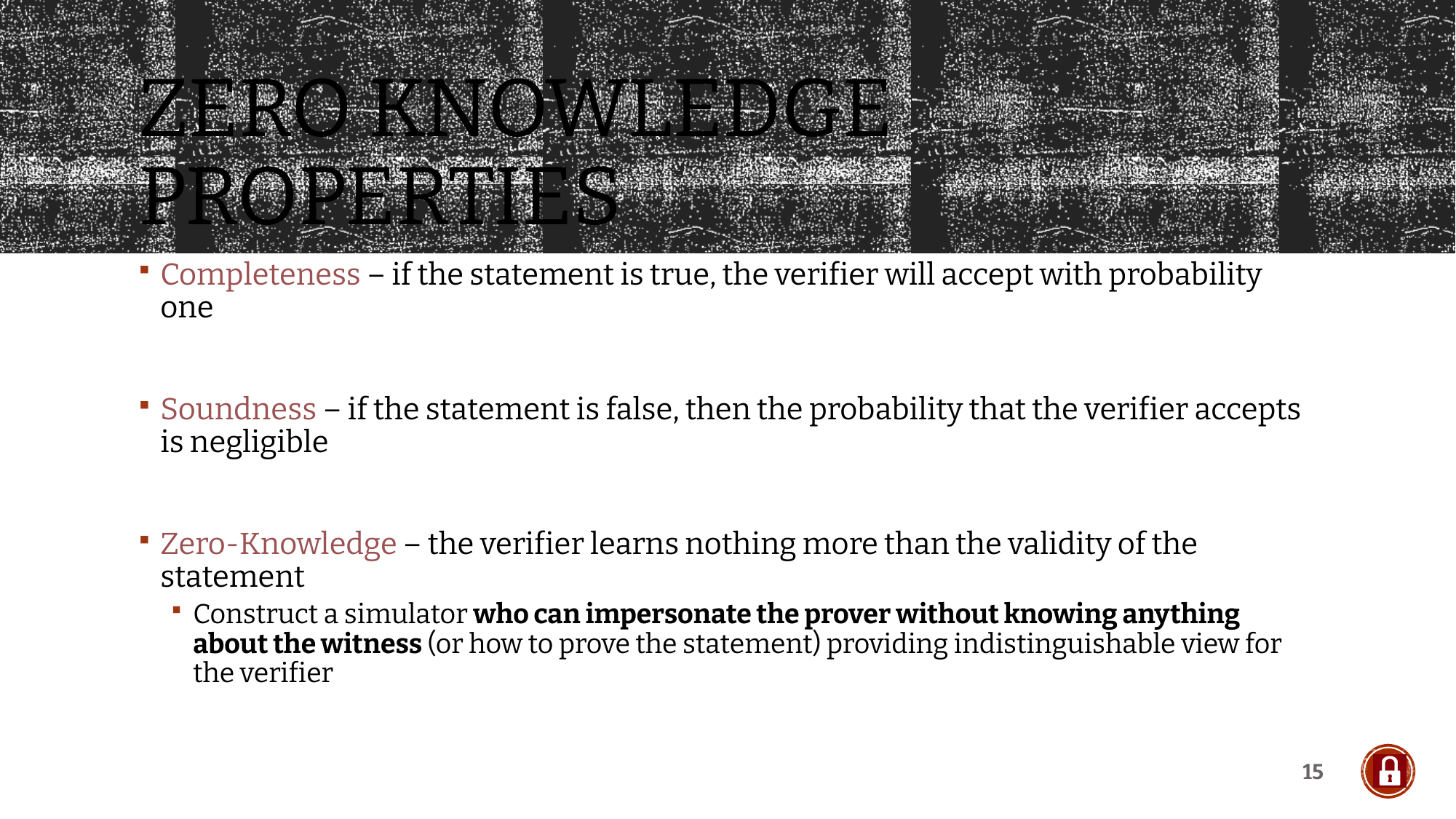

# Zero Knowledge Properties
Completeness – if the statement is true, the verifier will accept with probability one

Soundness – if the statement is false, then the probability that the verifier accepts is negligible

Zero-Knowledge – the verifier learns nothing more than the validity of the statement
Construct a simulator who can impersonate the prover without knowing anything about the witness (or how to prove the statement) providing indistinguishable view for the verifier
15